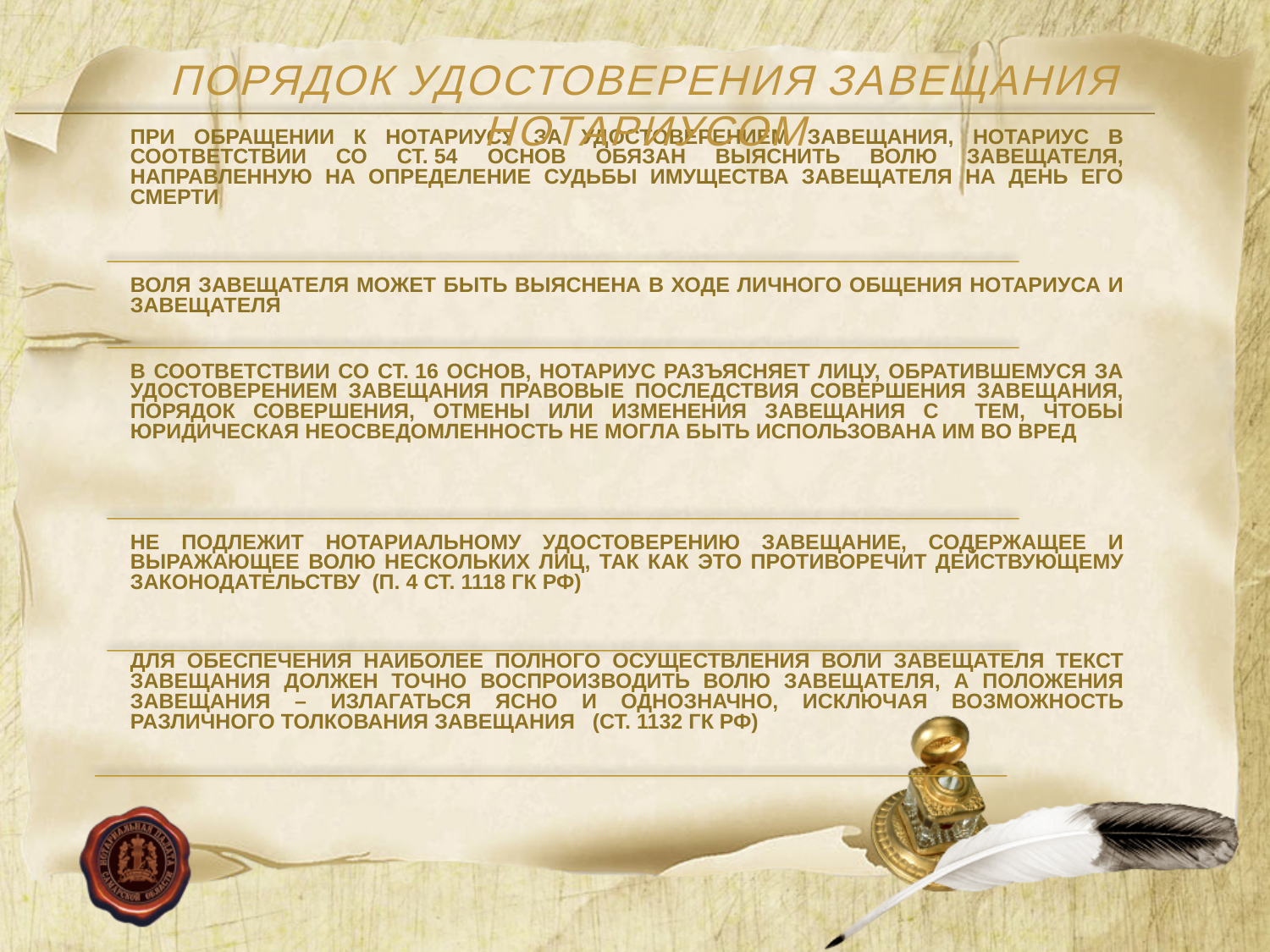

ПОРЯДОК УДОСТОВЕРЕНИЯ ЗАВЕЩАНИЯ НОТАРИУСОМ

При обращении к нотариусу ЗА удостоверением завещания, нотариус в соответствии со ст. 54 Основ обязан выяснить волю завещателя, направленную на определение судьбы имущества завещателя на день его смерти
Воля завещателя может быть выяснена в ходе личного общения нотариуса и завещателя
В соответствии со ст. 16 Основ, нотариус разъясняет лицу, обратившемуся за удостоверением завещания правовые последствия совершения завещания, порядок совершения, отмены или изменения завещания с  тем, чтобы юридическая неосведомленность не могла быть использована им во вред
НЕ ПОДЛЕЖИТ НОТАРИАЛЬНОМУ УДОСТОВЕРЕНИЮ ЗАВЕЩАНИЕ, СОДЕРЖАЩЕЕ И ВЫРАЖАЮЩЕЕ ВОЛЮ НЕСКОЛЬКИХ ЛИЦ, ТАК КАК ЭТО ПРОТИВОРЕЧИТ ДЕЙСТВУЮЩЕМУ ЗАКОНОДАТЕЛЬСТВУ  (П. 4 СТ. 1118 ГК РФ)
ДЛЯ ОБЕСПЕЧЕНИЯ НАИБОЛЕЕ ПОЛНОГО ОСУЩЕСТВЛЕНИЯ ВОЛИ ЗАВЕЩАТЕЛЯ ТЕКСТ ЗАВЕЩАНИЯ ДОЛЖЕН ТОЧНО ВОСПРОИЗВОДИТЬ ВОЛЮ ЗАВЕЩАТЕЛЯ, А ПОЛОЖЕНИЯ ЗАВЕЩАНИЯ – ИЗЛАГАТЬСЯ ЯСНО И ОДНОЗНАЧНО, ИСКЛЮЧАЯ ВОЗМОЖНОСТЬ РАЗЛИЧНОГО ТОЛКОВАНИЯ ЗАВЕЩАНИЯ   (СТ. 1132 ГК РФ)